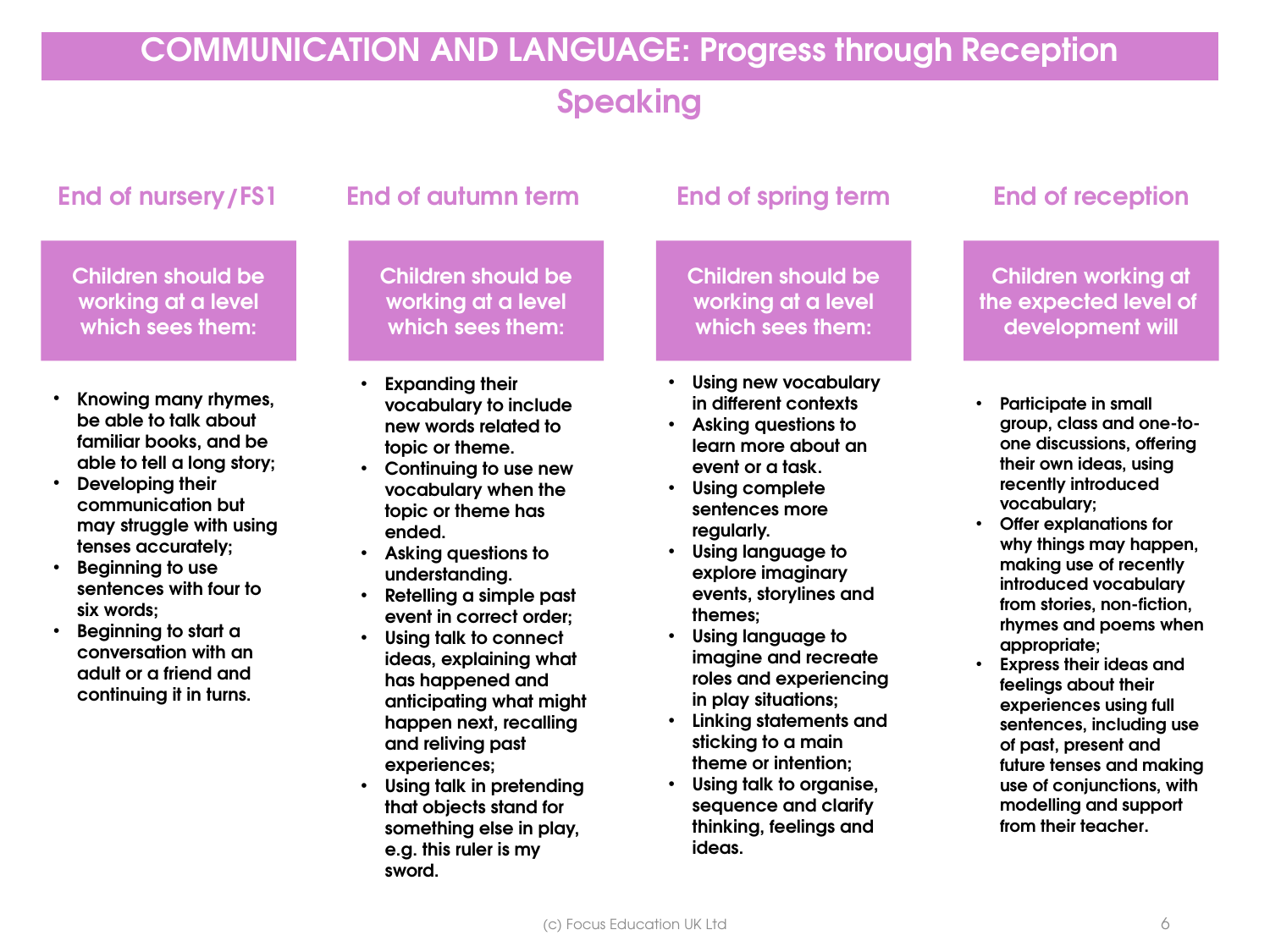

| COMMUNICATION AND LANGUAGE: Progress through Reception |
| --- |
| Speaking |
End of autumn term
End of spring term
End of nursery/FS1
End of reception
Children should be working at a level which sees them:
Children should be working at a level which sees them:
Children should be working at a level which sees them:
Children working at the expected level of  development will
Knowing many rhymes, be able to talk about familiar books, and be able to tell a long story;
Developing their communication but may struggle with using tenses accurately;
Beginning to use sentences with four to six words;
Beginning to start a conversation with an adult or a friend and continuing it in turns.
Expanding their vocabulary to include new words related to topic or theme.
Continuing to use new vocabulary when the topic or theme has ended.
Asking questions to understanding.
Retelling a simple past event in correct order;
Using talk to connect ideas, explaining what has happened and anticipating what might happen next, recalling  and reliving past experiences;
Using talk in pretending that objects stand for something else in play, e.g. this ruler is my sword.
Using new vocabulary in different contexts
Asking questions to learn more about an event or a task.
Using complete sentences more regularly.
Using language to explore imaginary events, storylines and themes;
Using language to imagine and recreate roles and experiencing in play situations;
Linking statements and sticking to a main theme or intention;
Using talk to organise, sequence and clarify thinking, feelings and ideas.
Participate in small group, class and one-to-one discussions, offering their own ideas, using recently introduced vocabulary;
Offer explanations for why things may happen, making use of recently introduced vocabulary from stories, non-fiction, rhymes and poems when appropriate;
Express their ideas and feelings about their experiences using full sentences, including use of past, present and future tenses and making use of conjunctions, with modelling and support from their teacher.
6
(c) Focus Education UK Ltd